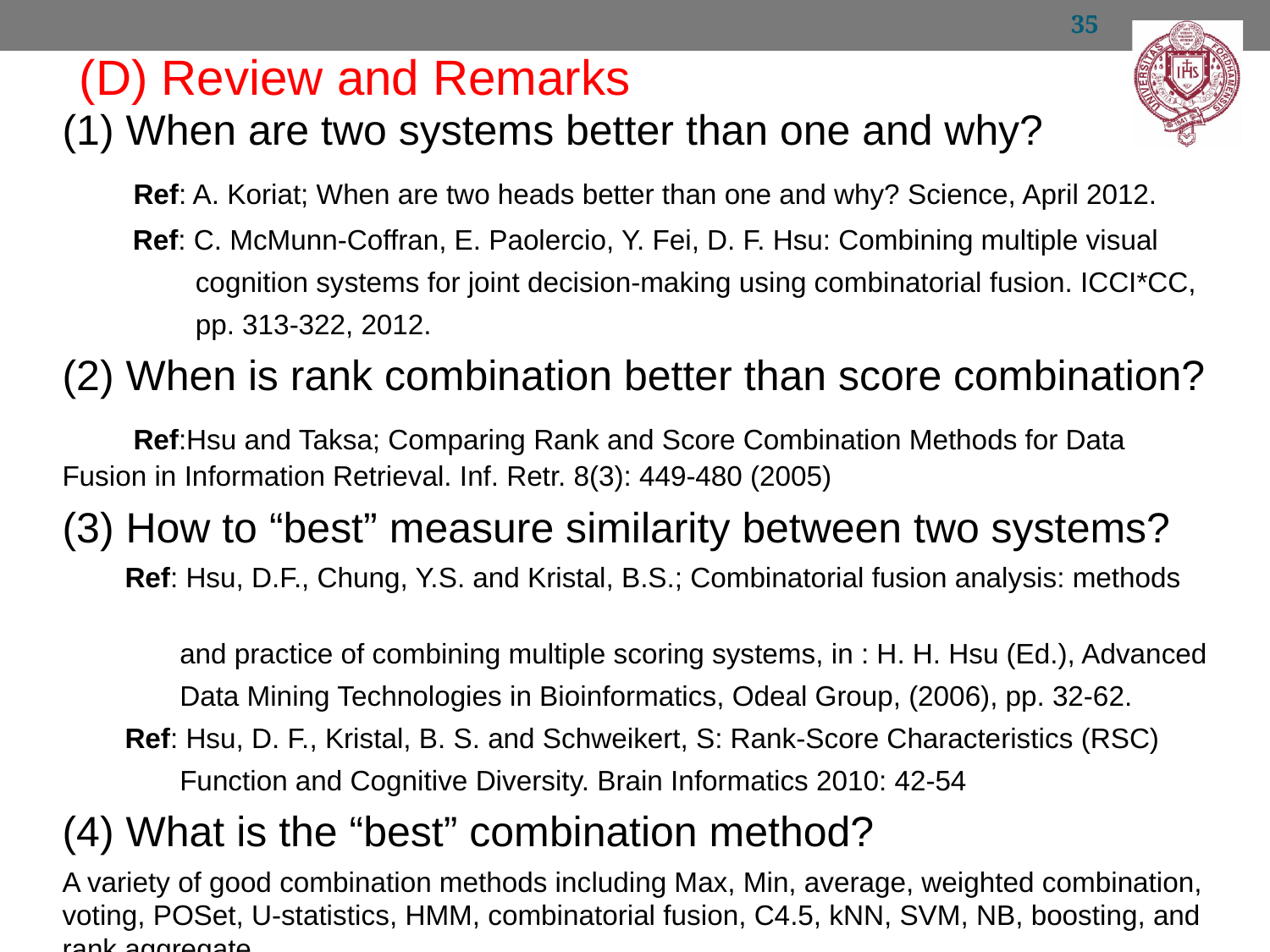

35
(D) Review and Remarks
(1) When are two systems better than one and why?
      Ref: A. Koriat; When are two heads better than one and why? Science, April 2012.
         Ref: C. McMunn-Coffran, E. Paolercio, Y. Fei, D. F. Hsu: Combining multiple visual
                 cognition systems for joint decision-making using combinatorial fusion. ICCI*CC,
                 pp. 313-322, 2012.
(2) When is rank combination better than score combination?
      Ref:Hsu and Taksa; Comparing Rank and Score Combination Methods for Data 	Fusion in Information Retrieval. Inf. Retr. 8(3): 449-480 (2005)
(3) How to “best” measure similarity between two systems?
        Ref: Hsu, D.F., Chung, Y.S. and Kristal, B.S.; Combinatorial fusion analysis: methods
               and practice of combining multiple scoring systems, in : H. H. Hsu (Ed.), Advanced
               Data Mining Technologies in Bioinformatics, Odeal Group, (2006), pp. 32-62.
        Ref: Hsu, D. F., Kristal, B. S. and Schweikert, S: Rank-Score Characteristics (RSC)
               Function and Cognitive Diversity. Brain Informatics 2010: 42-54
(4) What is the “best” combination method?
A variety of good combination methods including Max, Min, average, weighted combination,
voting, POSet, U-statistics, HMM, combinatorial fusion, C4.5, kNN, SVM, NB, boosting, and
rank aggregate.